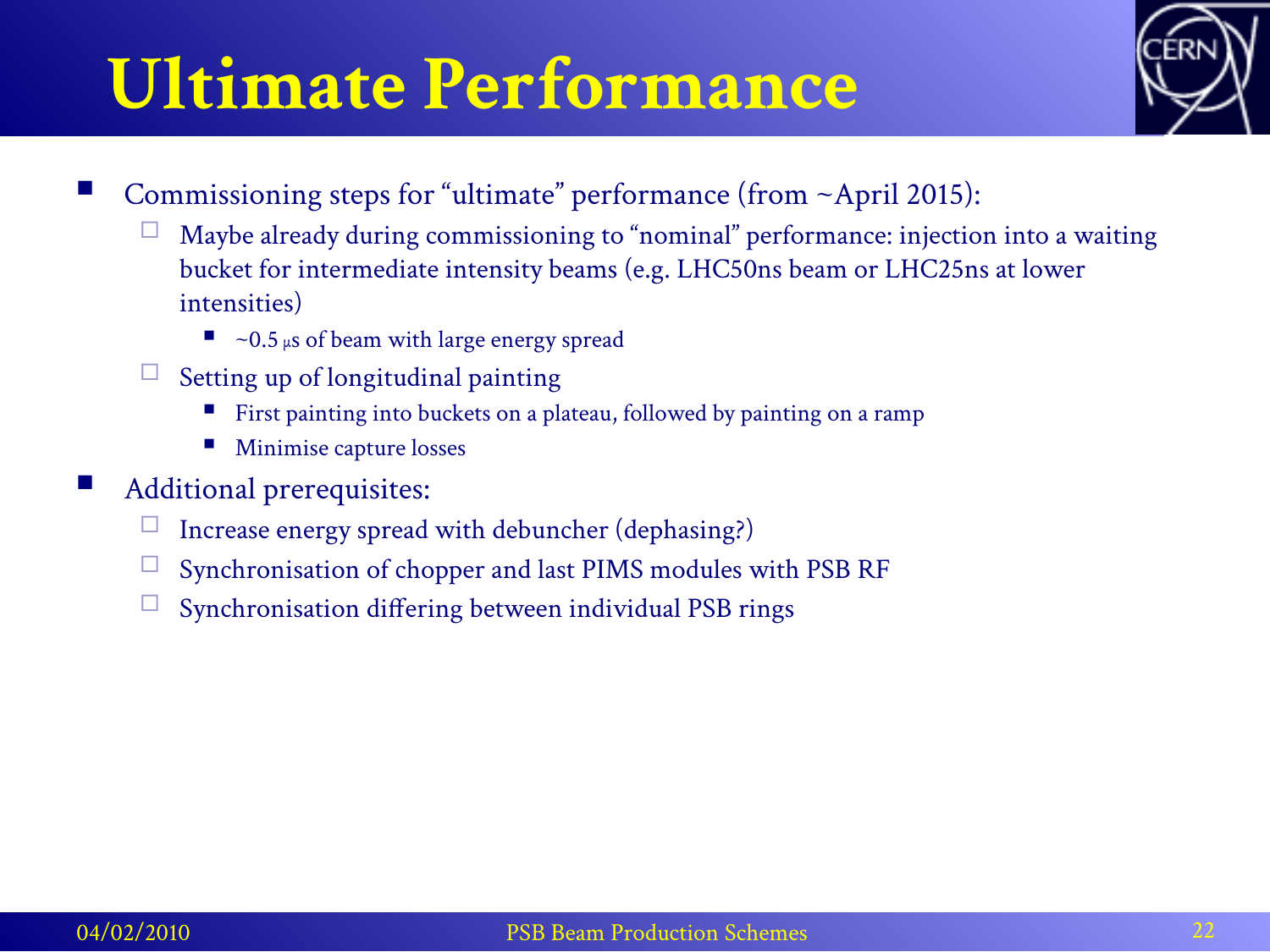

# Ultimate Performance
Commissioning steps for “ultimate” performance (from ~April 2015):
Maybe already during commissioning to “nominal” performance: injection into a waiting bucket for intermediate intensity beams (e.g. LHC50ns beam or LHC25ns at lower intensities)
~0.5 μs of beam with large energy spread
Setting up of longitudinal painting
First painting into buckets on a plateau, followed by painting on a ramp
Minimise capture losses
Additional prerequisites:
Increase energy spread with debuncher (dephasing?)
Synchronisation of chopper and last PIMS modules with PSB RF
Synchronisation differing between individual PSB rings
   22
04/02/2010
PSB Beam Production Schemes